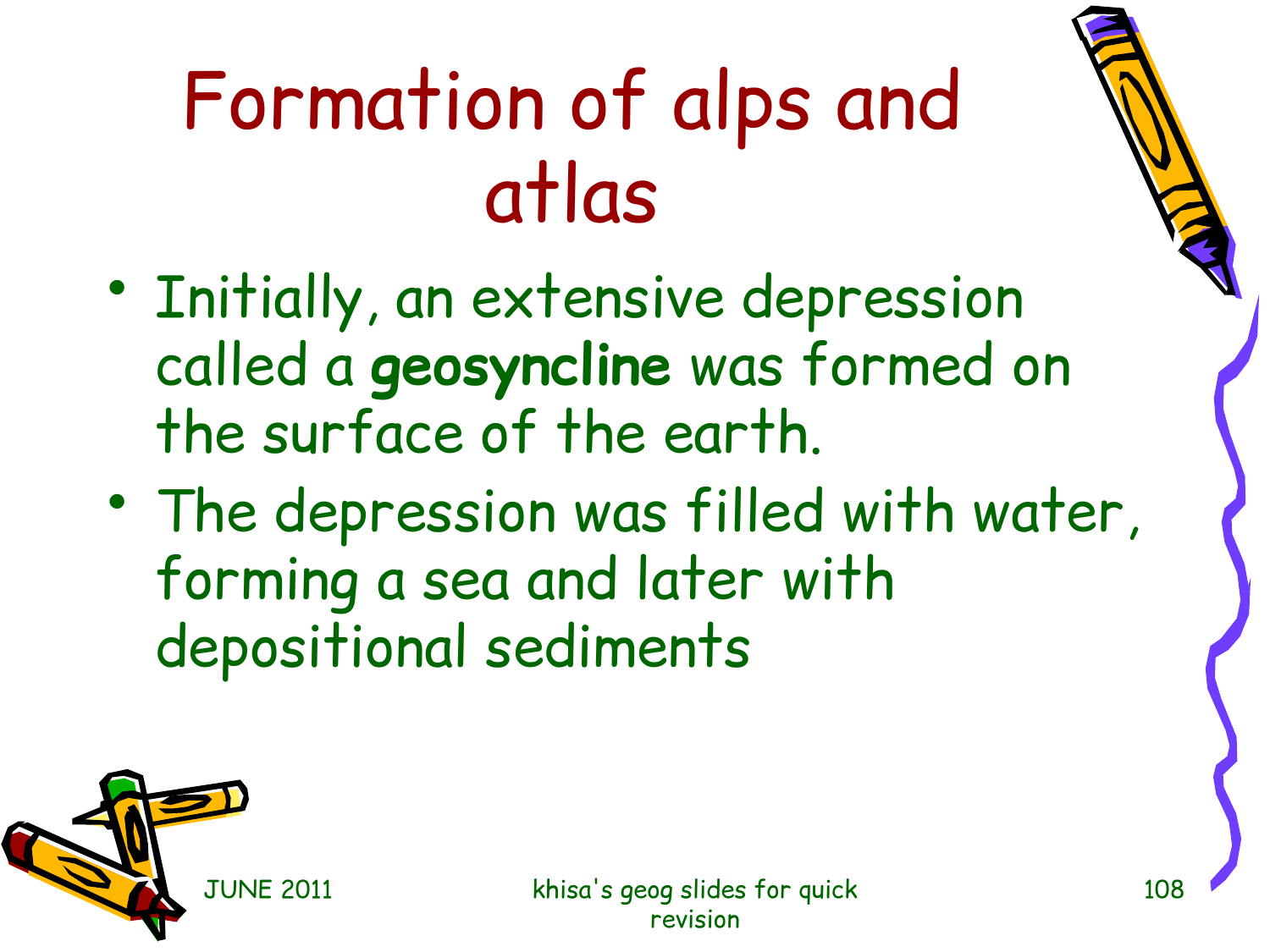

# Formation of alps and atlas
Initially, an extensive depression called a geosyncline was formed on the surface of the earth.
The depression was filled with water, forming a sea and later with depositional sediments
JUNE 2011
khisa's geog slides for quick revision
108